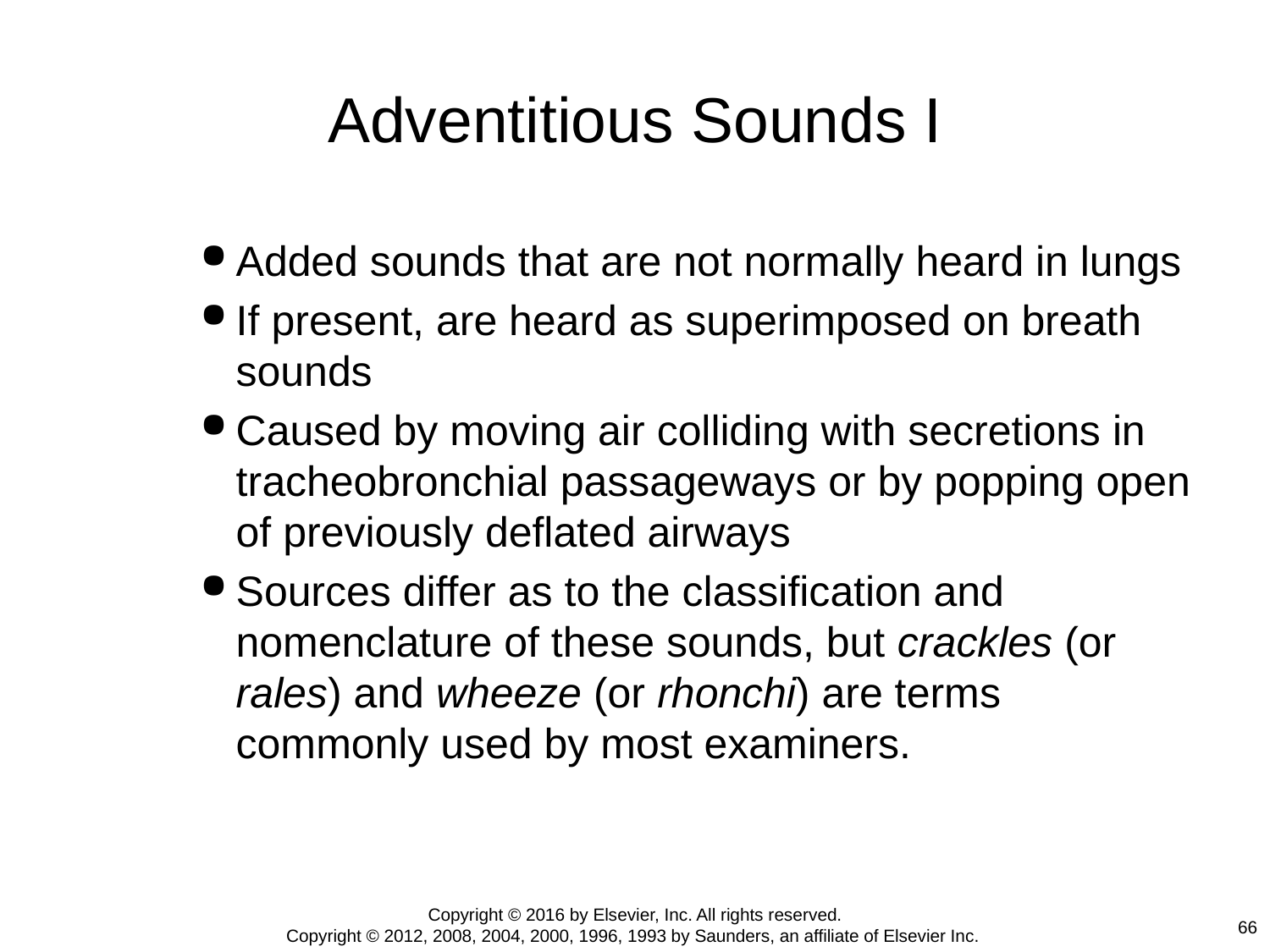

# Adventitious Sounds I
Added sounds that are not normally heard in lungs
If present, are heard as superimposed on breath sounds
Caused by moving air colliding with secretions in tracheobronchial passageways or by popping open of previously deflated airways
Sources differ as to the classification and nomenclature of these sounds, but crackles (or rales) and wheeze (or rhonchi) are terms commonly used by most examiners.
Copyright © 2016 by Elsevier, Inc. All rights reserved.
Copyright © 2012, 2008, 2004, 2000, 1996, 1993 by Saunders, an affiliate of Elsevier Inc.
66